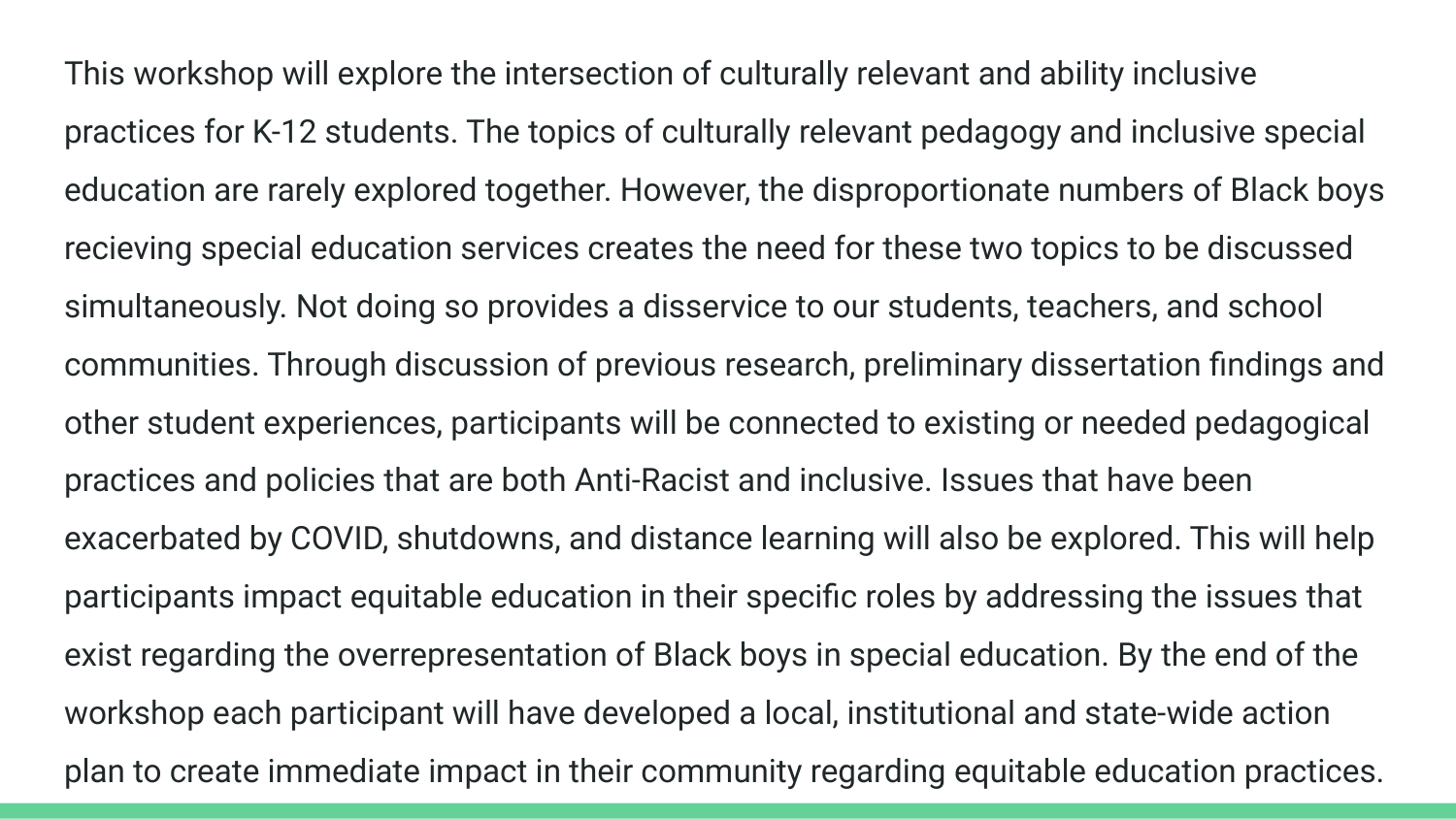

This workshop will explore the intersection of culturally relevant and ability inclusive practices for K-12 students. The topics of culturally relevant pedagogy and inclusive special education are rarely explored together. However, the disproportionate numbers of Black boys recieving special education services creates the need for these two topics to be discussed simultaneously. Not doing so provides a disservice to our students, teachers, and school communities. Through discussion of previous research, preliminary dissertation findings and other student experiences, participants will be connected to existing or needed pedagogical practices and policies that are both Anti-Racist and inclusive. Issues that have been exacerbated by COVID, shutdowns, and distance learning will also be explored. This will help participants impact equitable education in their specific roles by addressing the issues that exist regarding the overrepresentation of Black boys in special education. By the end of the workshop each participant will have developed a local, institutional and state-wide action plan to create immediate impact in their community regarding equitable education practices.